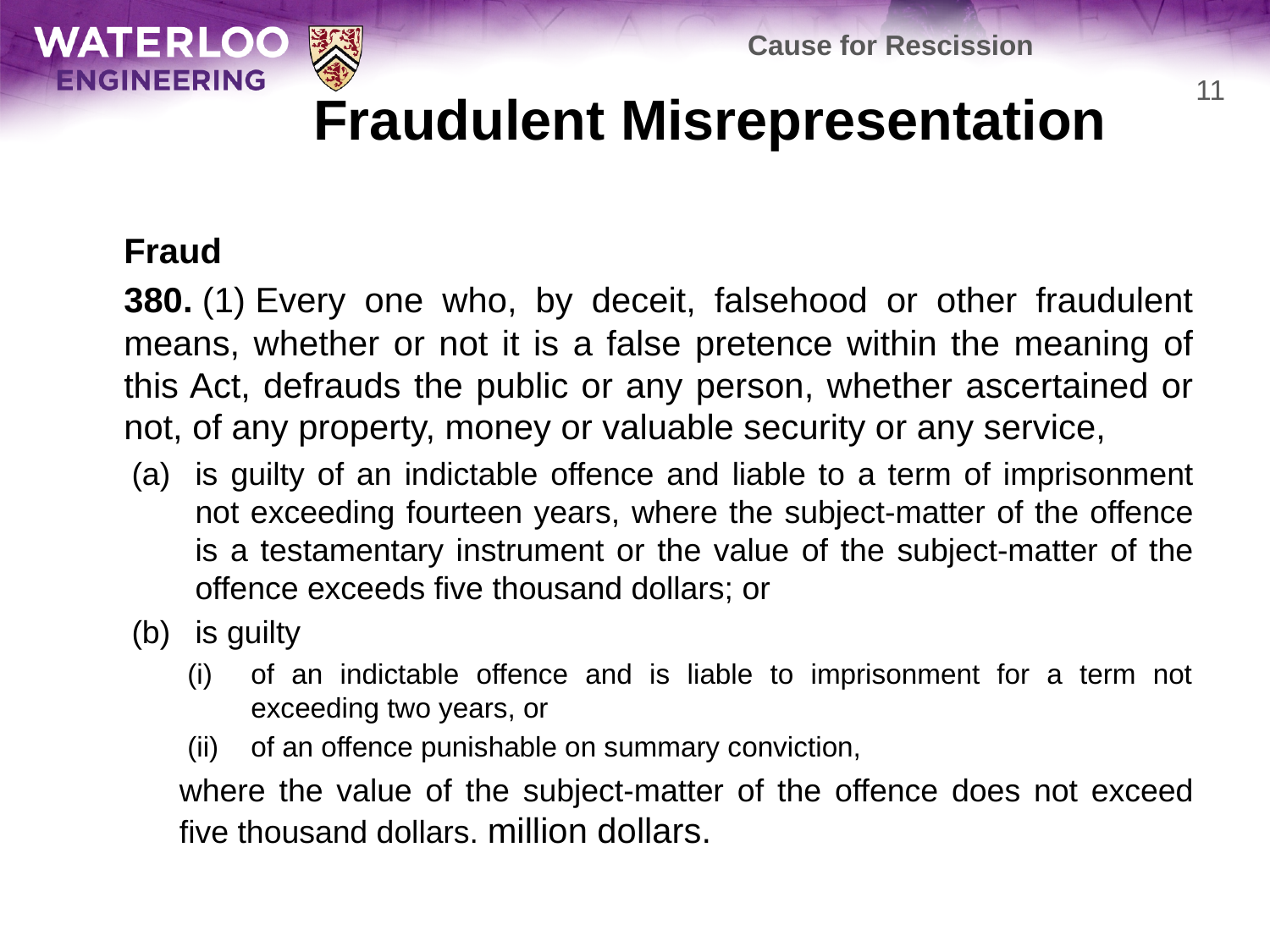

Cause for Rescission
# Fraudulent Misrepresentation
11
	Fraud
	380. (1) Every one who, by deceit, falsehood or other fraudulent means, whether or not it is a false pretence within the meaning of this Act, defrauds the public or any person, whether ascertained or not, of any property, money or valuable security or any service,
is guilty of an indictable offence and liable to a term of imprisonment not exceeding fourteen years, where the subject-matter of the offence is a testamentary instrument or the value of the subject-matter of the offence exceeds five thousand dollars; or
is guilty
of an indictable offence and is liable to imprisonment for a term not exceeding two years, or
of an offence punishable on summary conviction,
	where the value of the subject-matter of the offence does not exceed five thousand dollars. million dollars.